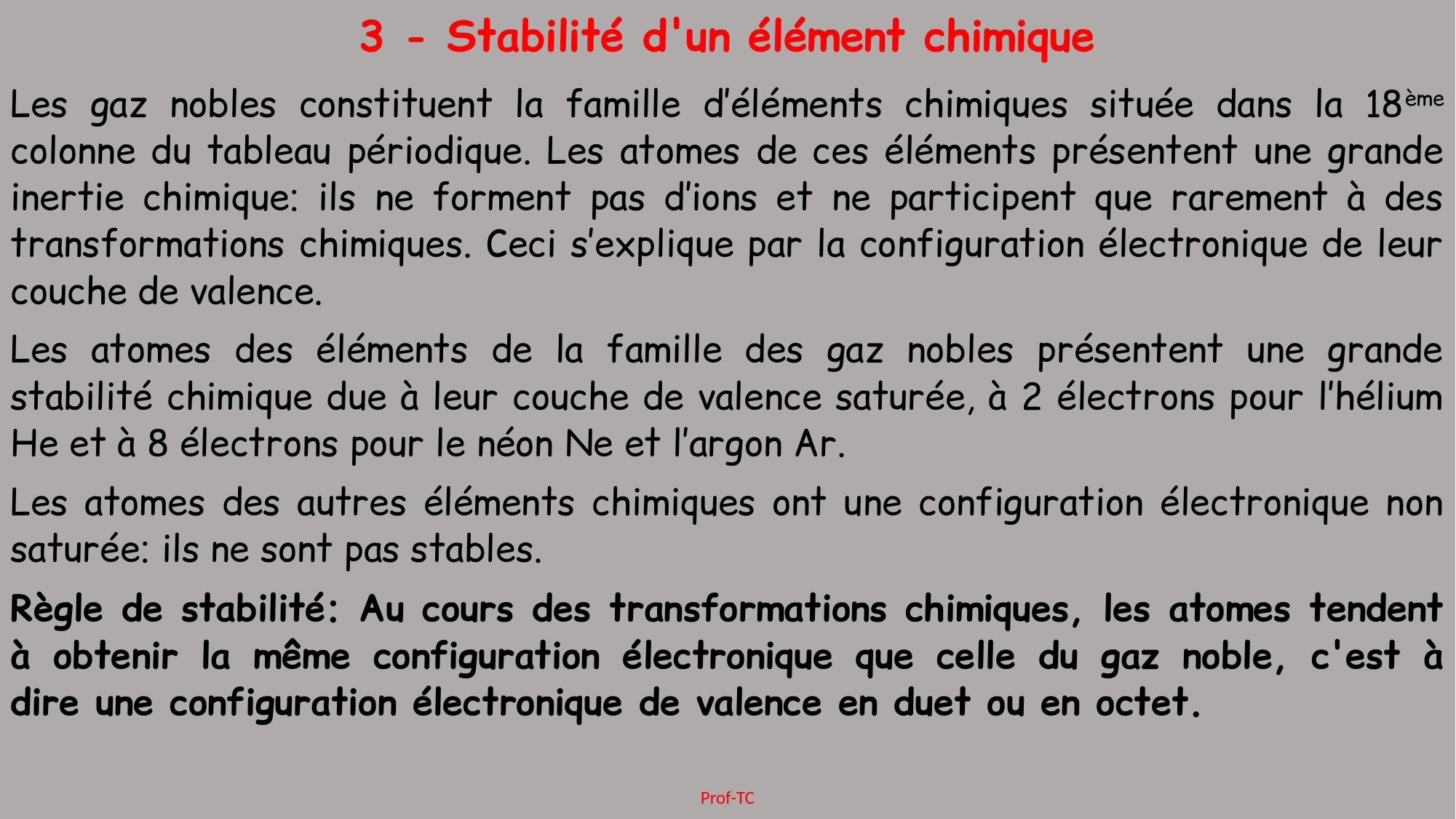

3 - Stabilité d'un élément chimique
Les gaz nobles constituent la famille d’éléments chimiques située dans la 18ème colonne du tableau périodique. Les atomes de ces éléments présentent une grande inertie chimique: ils ne forment pas d’ions et ne participent que rarement à des transformations chimiques. Ceci s’explique par la configuration électronique de leur couche de valence.
Les atomes des éléments de la famille des gaz nobles présentent une grande stabilité chimique due à leur couche de valence saturée, à 2 électrons pour l’hélium He et à 8 électrons pour le néon Ne et l’argon Ar.
Les atomes des autres éléments chimiques ont une configuration électronique non saturée: ils ne sont pas stables.
Règle de stabilité: Au cours des transformations chimiques, les atomes tendent à obtenir la même configuration électronique que celle du gaz noble, c'est à dire une configuration électronique de valence en duet ou en octet.
Prof-TC